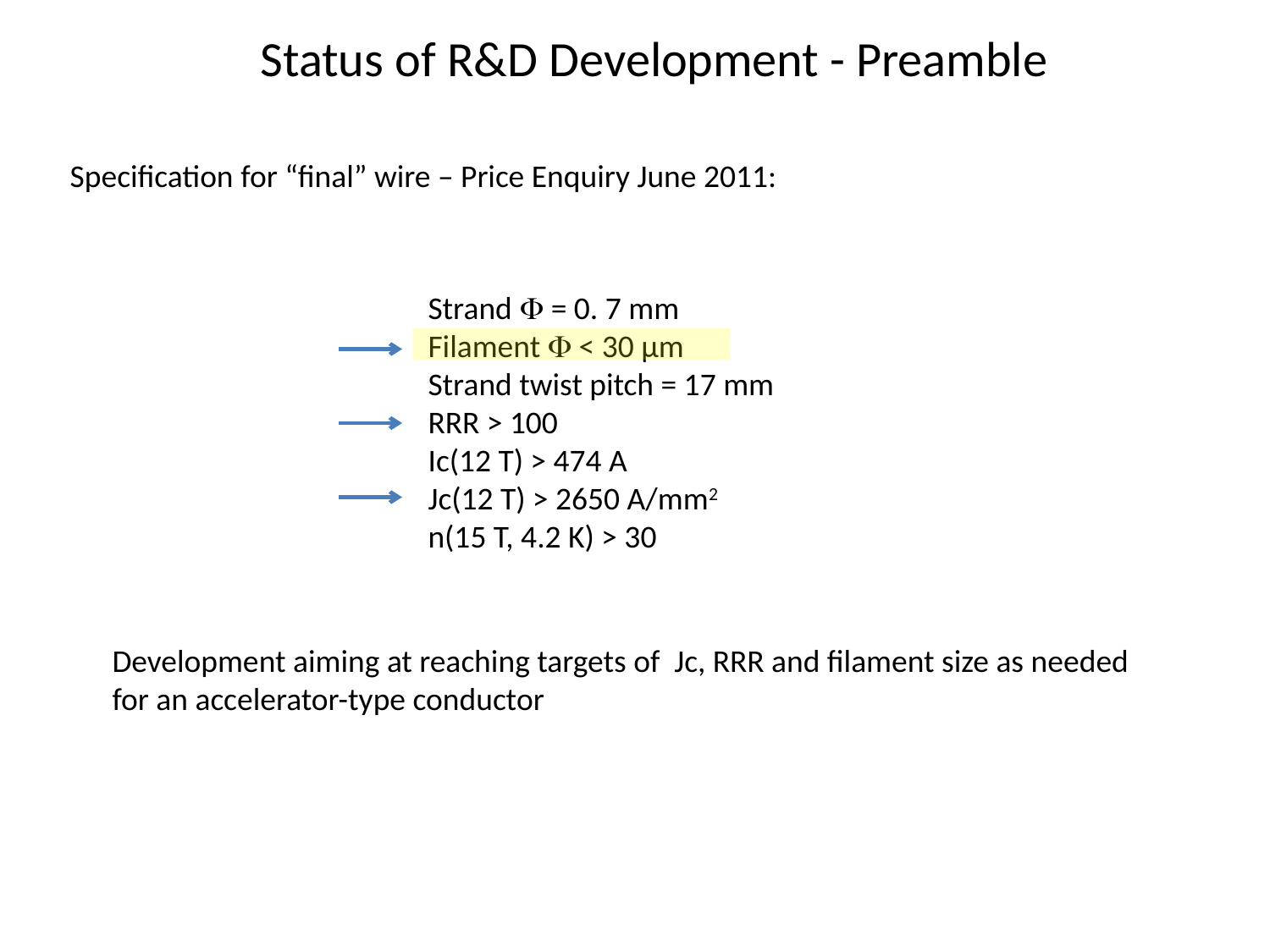

Status of R&D Development - Preamble
Specification for “final” wire – Price Enquiry June 2011:

	Strand Φ = 0. 7 mm
	Filament Φ < 30 µm
	Strand twist pitch = 17 mm
	RRR > 100
	Ic(12 T) > 474 A
	Jc(12 T) > 2650 A/mm2
	n(15 T, 4.2 K) > 30

Development aiming at reaching targets of  Jc, RRR and filament size as needed
for an accelerator-type conductor